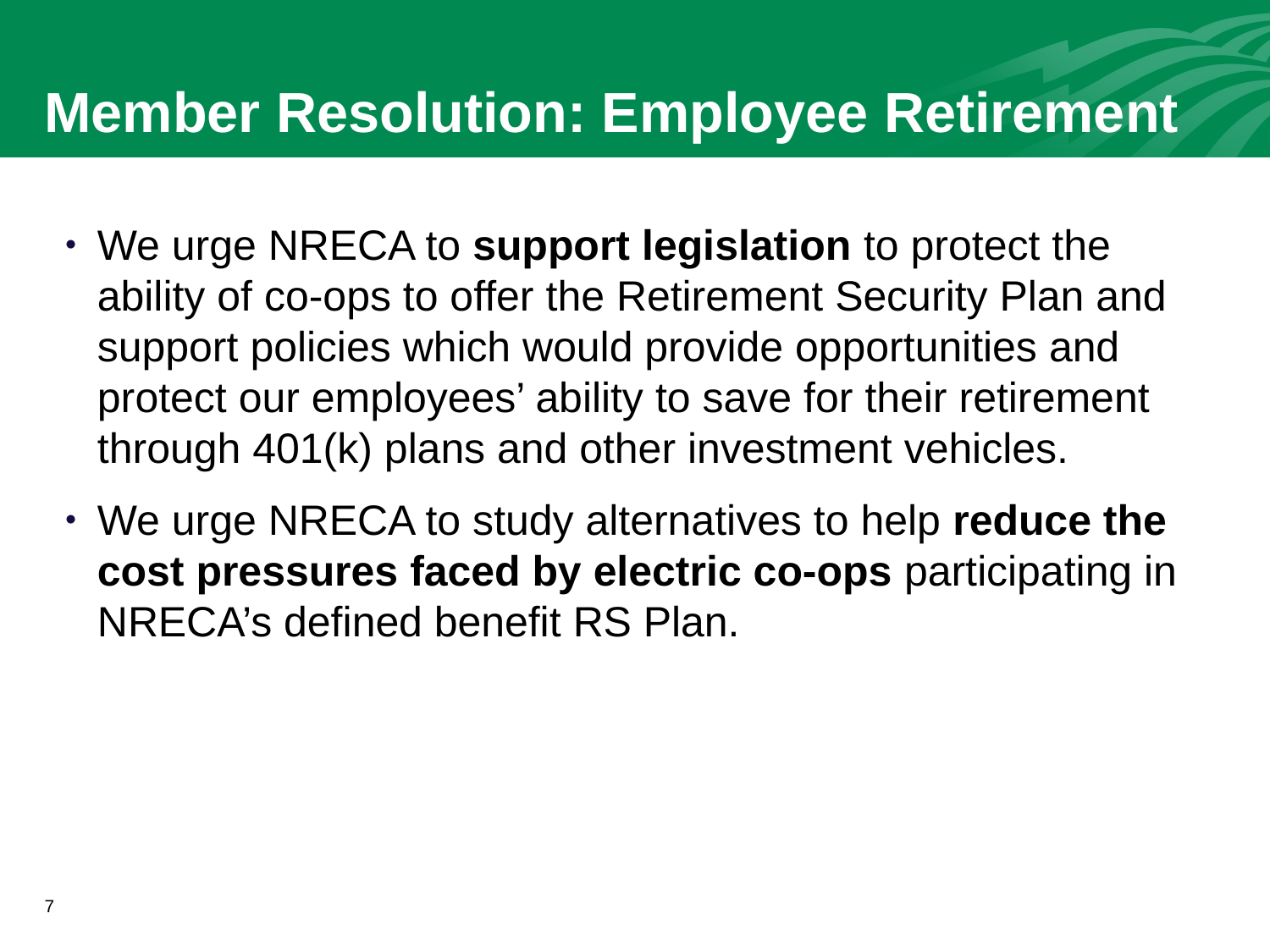

# Member Resolution: Employee Retirement Benefits

We urge NRECA to support legislation to protect the ability of co-ops to offer the Retirement Security Plan and support policies which would provide opportunities and protect our employees’ ability to save for their retirement through 401(k) plans and other investment vehicles.
We urge NRECA to study alternatives to help reduce the cost pressures faced by electric co-ops participating in NRECA’s defined benefit RS Plan.
7